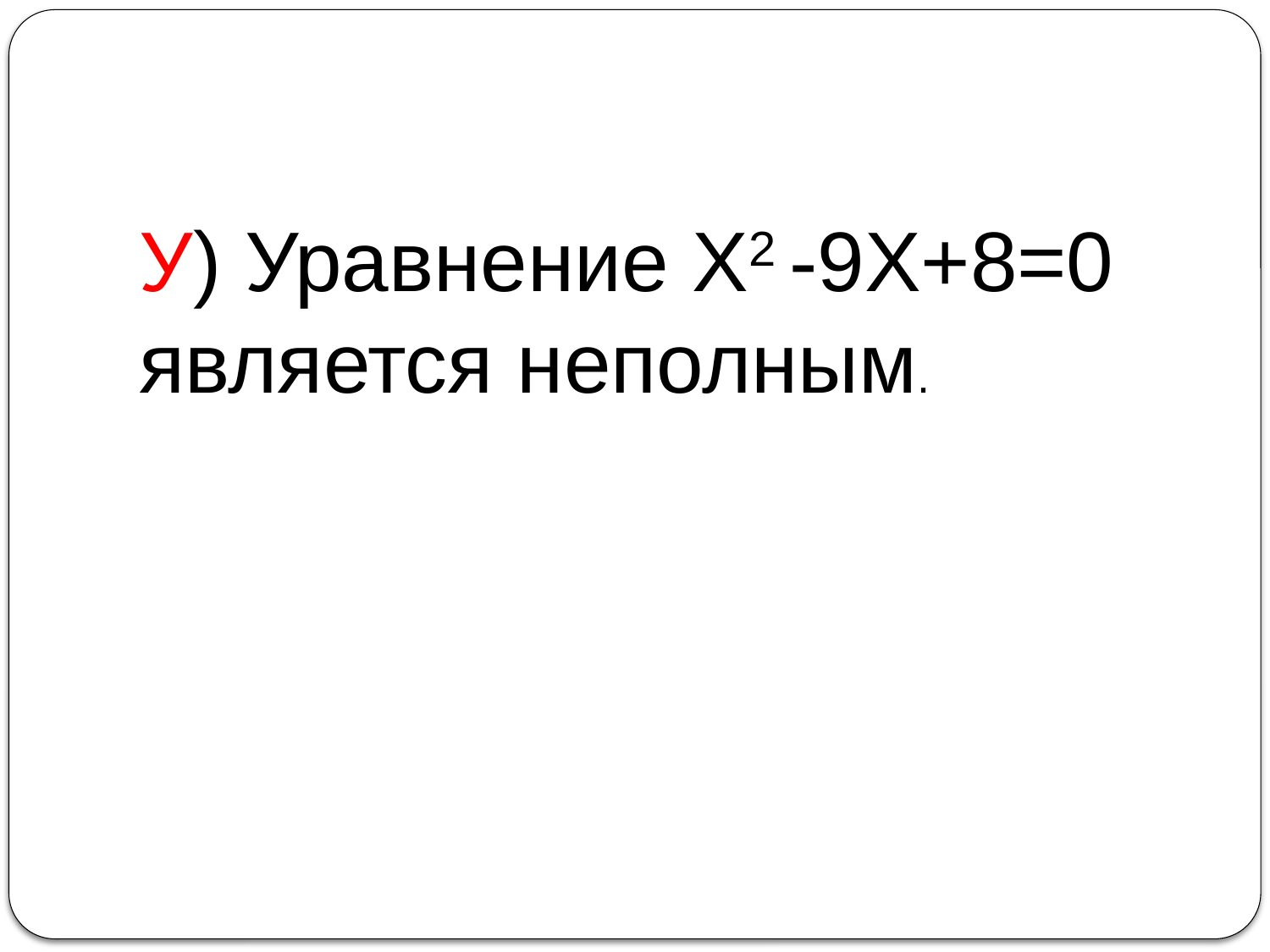

#
У) Уравнение Х2 -9Х+8=0 является неполным.